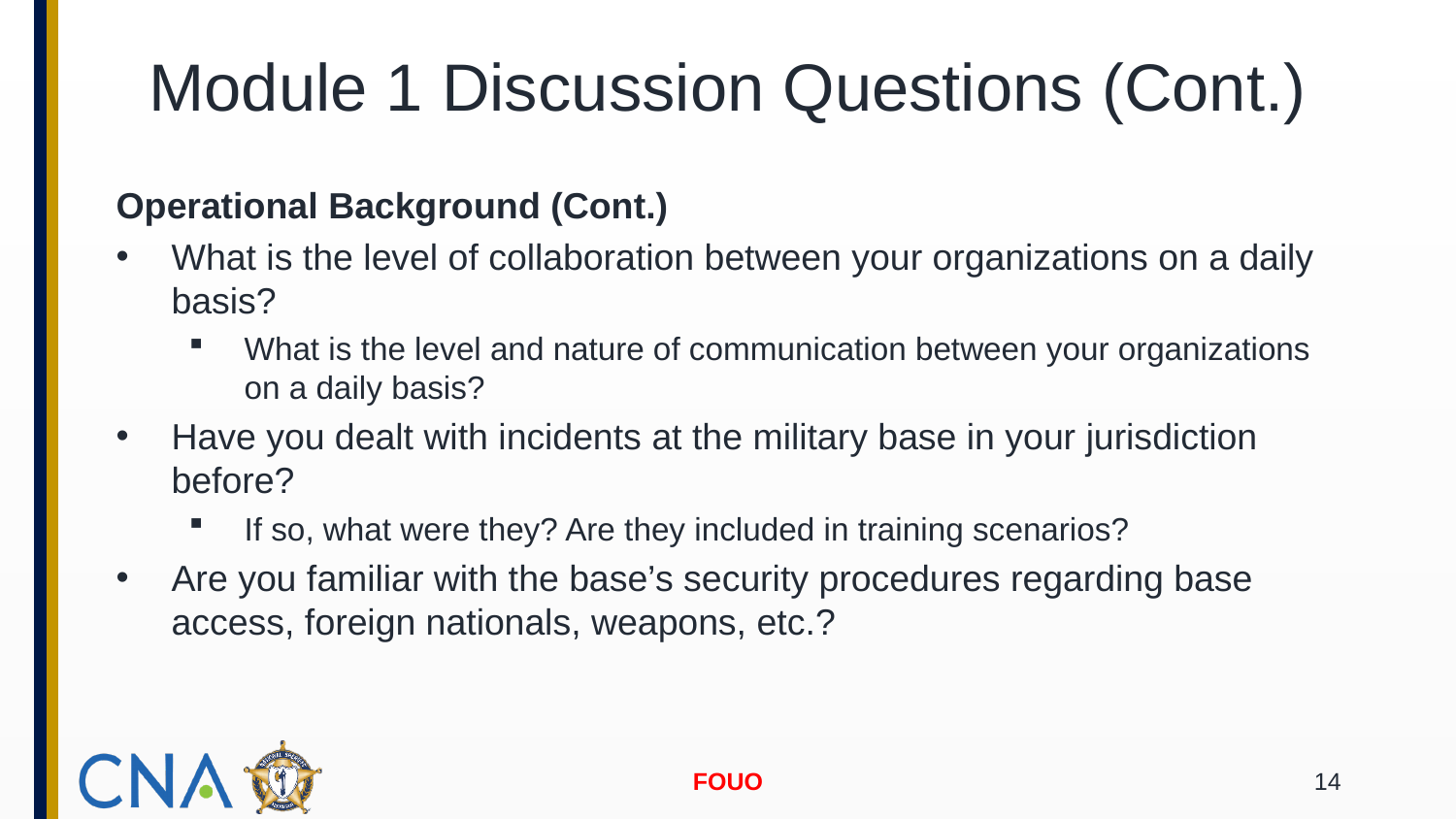

# Module 1 Discussion Questions (Cont.)
Operational Background (Cont.)
What is the level of collaboration between your organizations on a daily basis?
What is the level and nature of communication between your organizations on a daily basis?
Have you dealt with incidents at the military base in your jurisdiction before?
If so, what were they? Are they included in training scenarios?
Are you familiar with the base’s security procedures regarding base access, foreign nationals, weapons, etc.?

FOUO
14